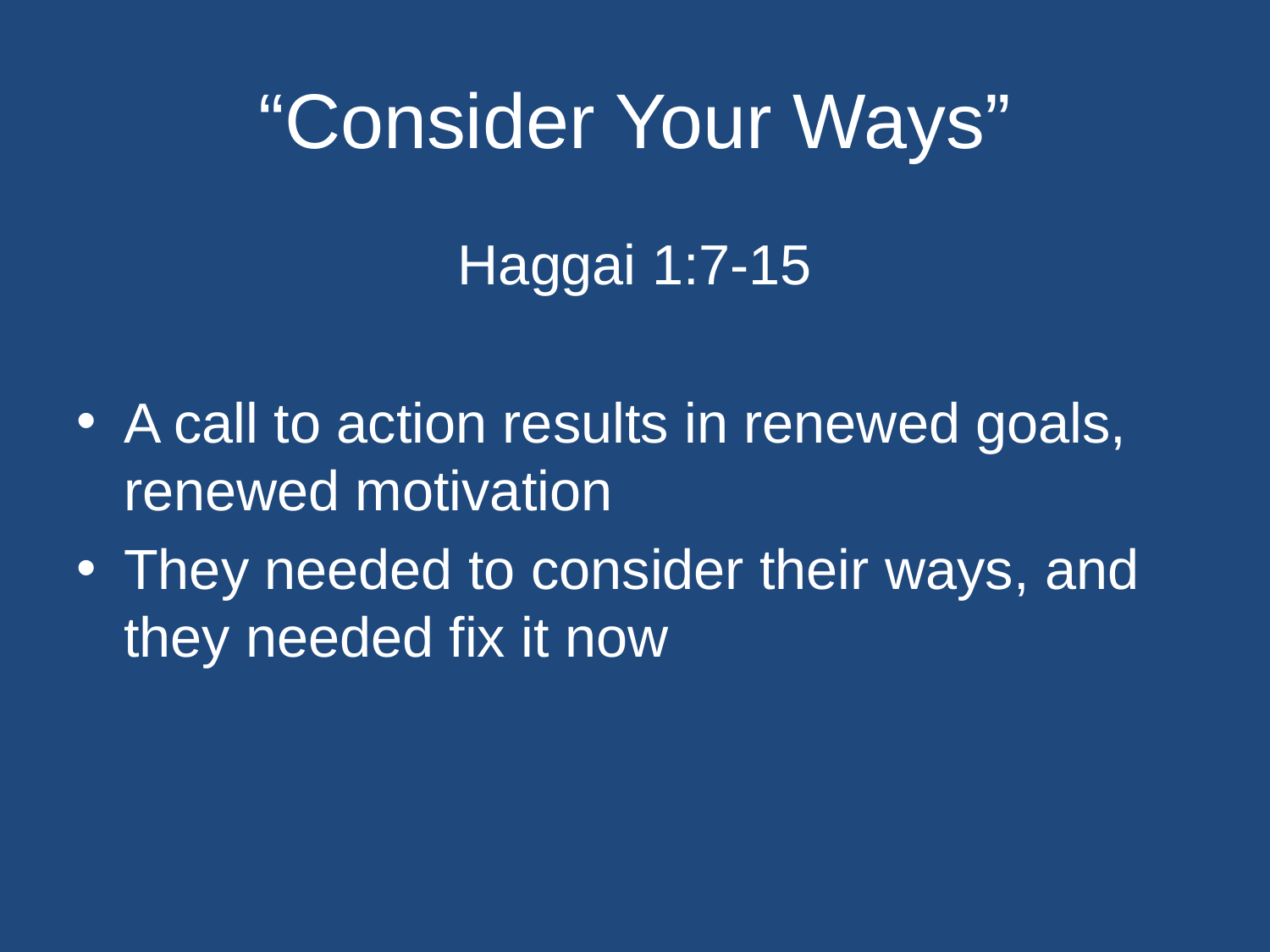

# “Consider Your Ways”
Haggai 1:7-15

A call to action results in renewed goals, renewed motivation
They needed to consider their ways, and they needed fix it now